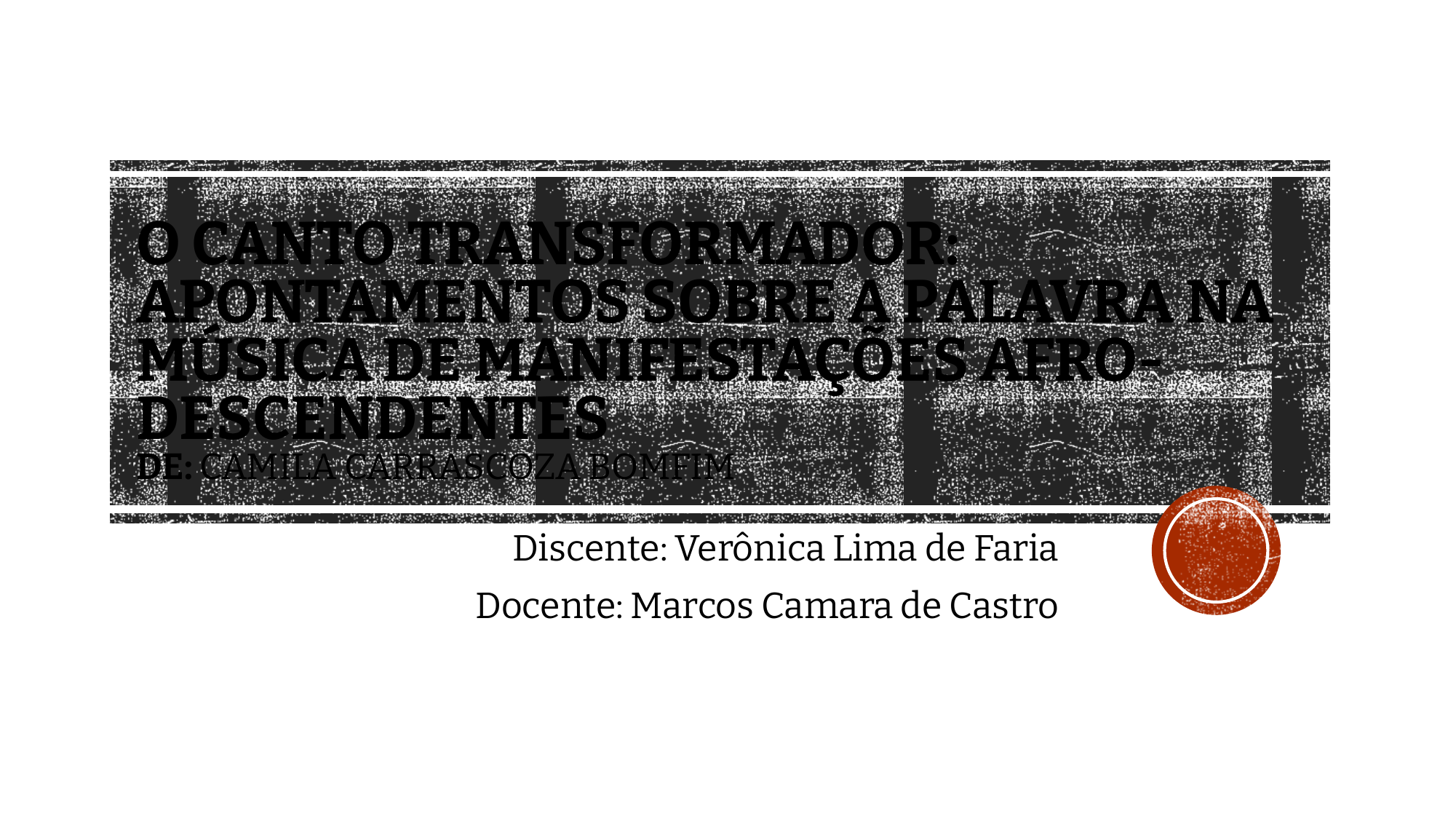

# O canto transformador: apontamentos sobre a palavra na música de manifestações afro-descendentes De: Camila Carrascoza Bomfim
Discente: Verônica Lima de Faria
Docente: Marcos Camara de Castro